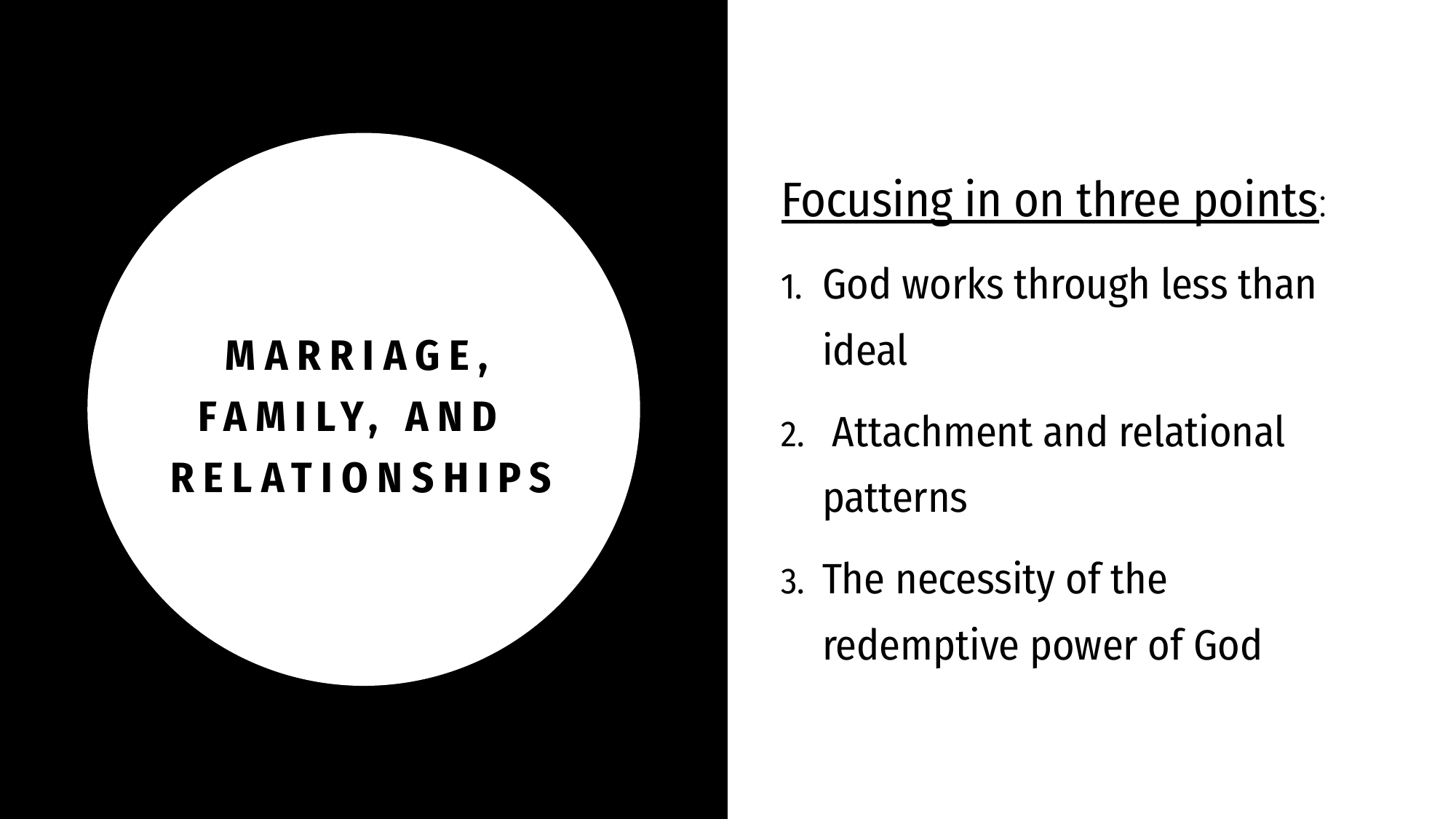

Focusing in on three points:
God works through less than ideal
 Attachment and relational patterns
The necessity of the redemptive power of God

# Marriage, Family, and  relationships